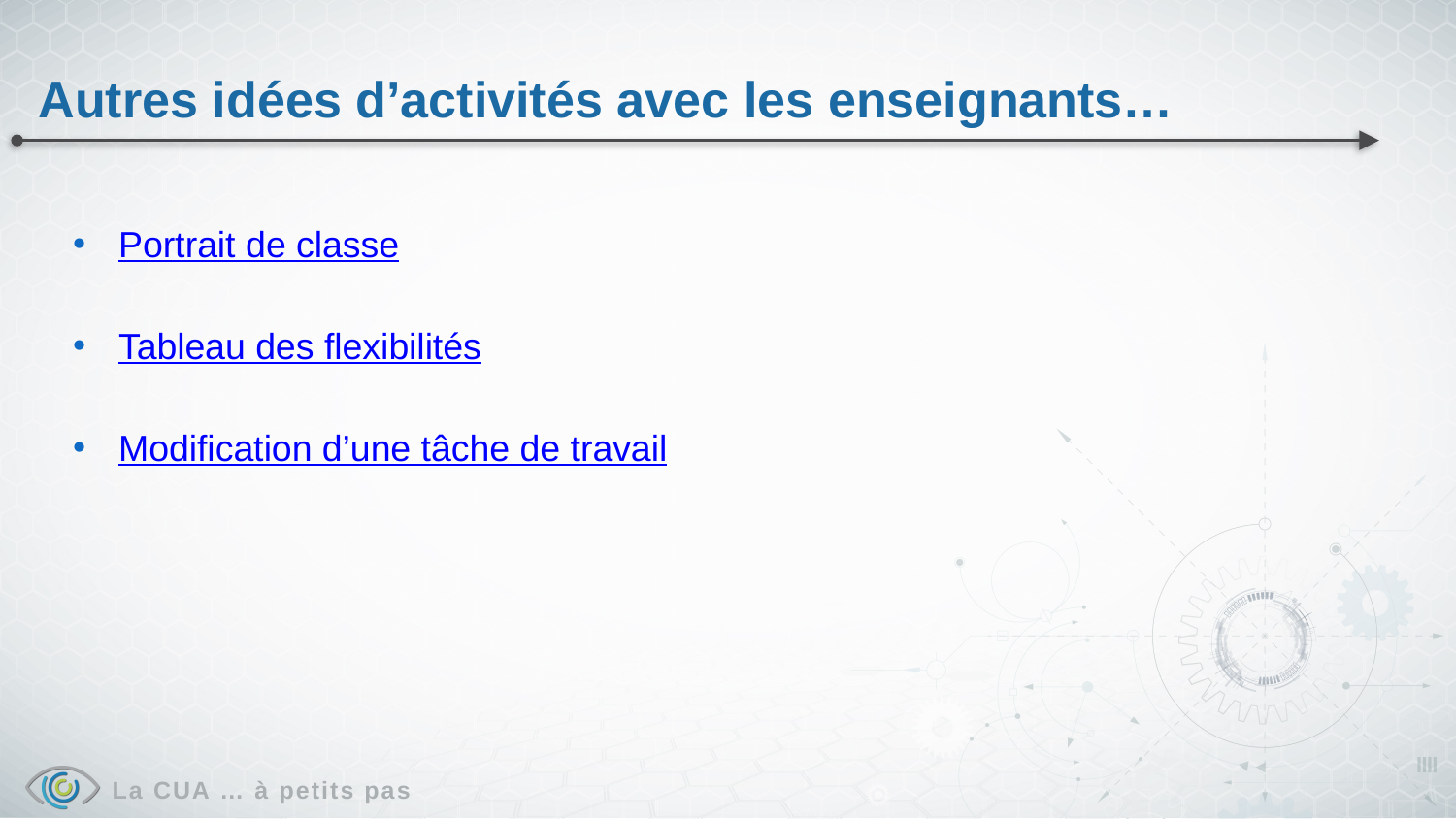

Autres idées d’activités avec les enseignants…

Portrait de classe

Tableau des flexibilités

Modification d’une tâche de travail
La CUA … à petits pas